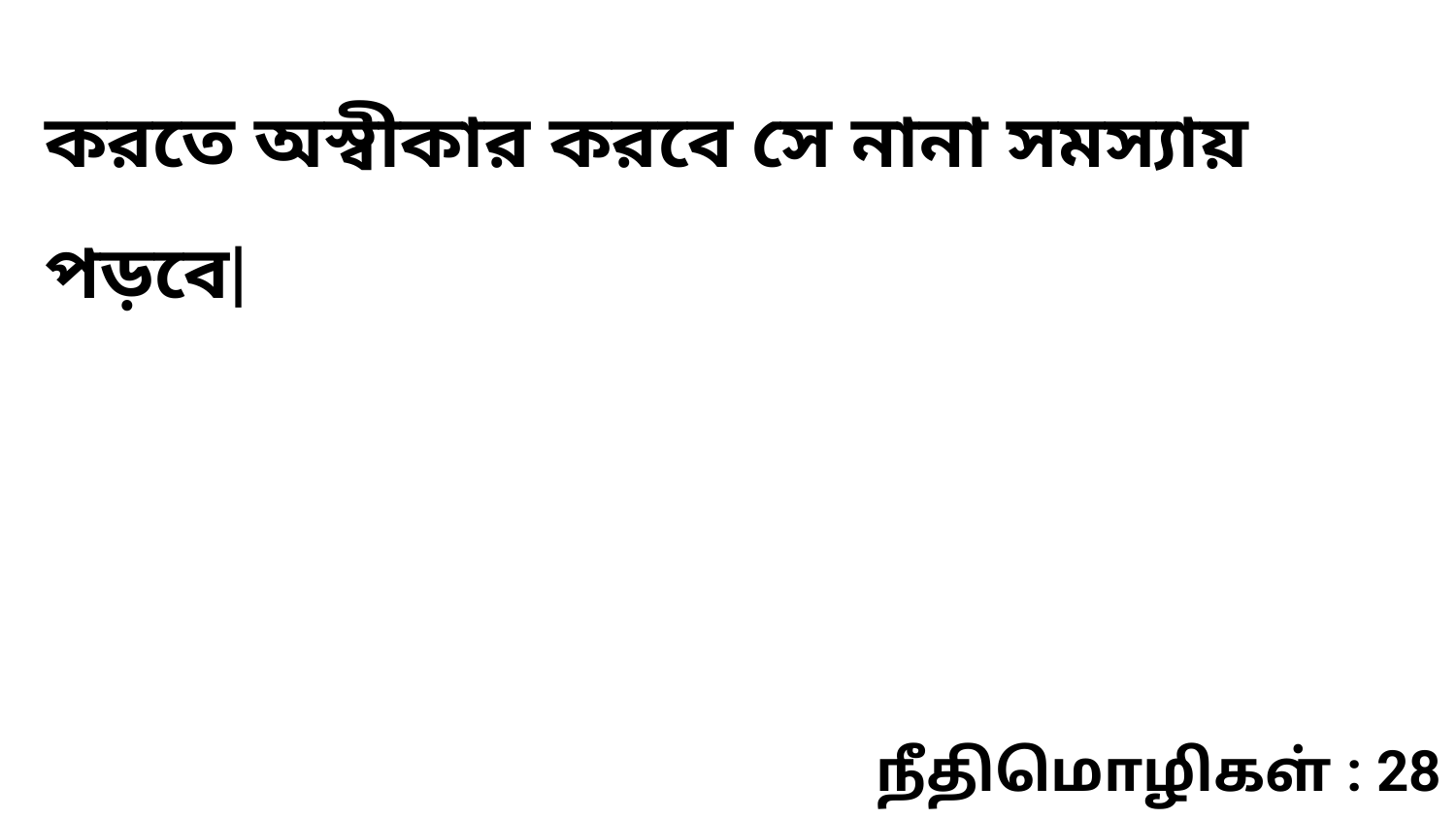

করতে অস্বীকার করবে সে নানা সমস্যায় পড়বে|
நீதிமொழிகள் : 28